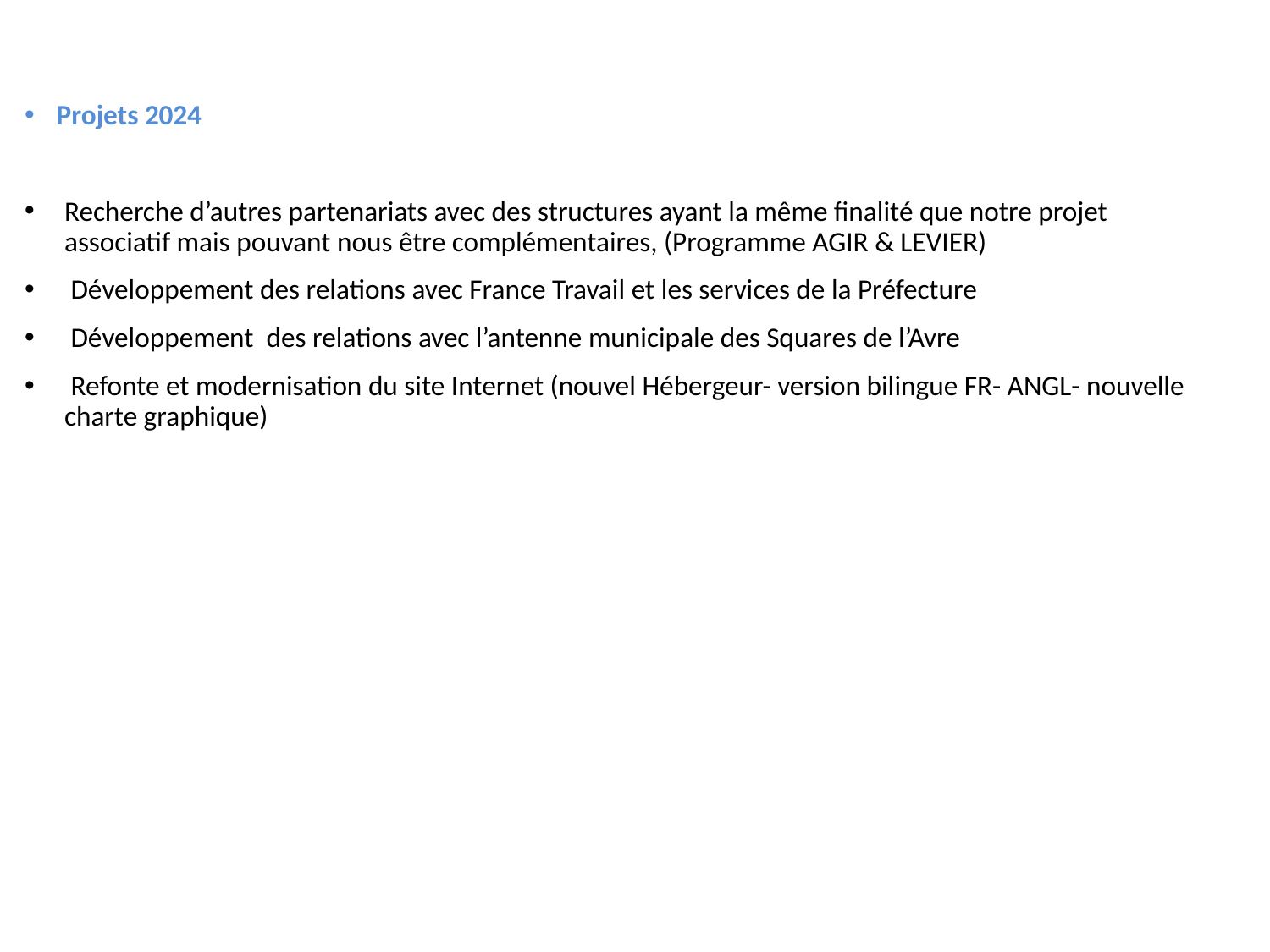

# Projets 2024

Recherche d’autres partenariats avec des structures ayant la même finalité que notre projet associatif mais pouvant nous être complémentaires, (Programme AGIR & LEVIER)
 Développement des relations avec France Travail et les services de la Préfecture
 Développement  des relations avec l’antenne municipale des Squares de l’Avre
 Refonte et modernisation du site Internet (nouvel Hébergeur- version bilingue FR- ANGL- nouvelle charte graphique)